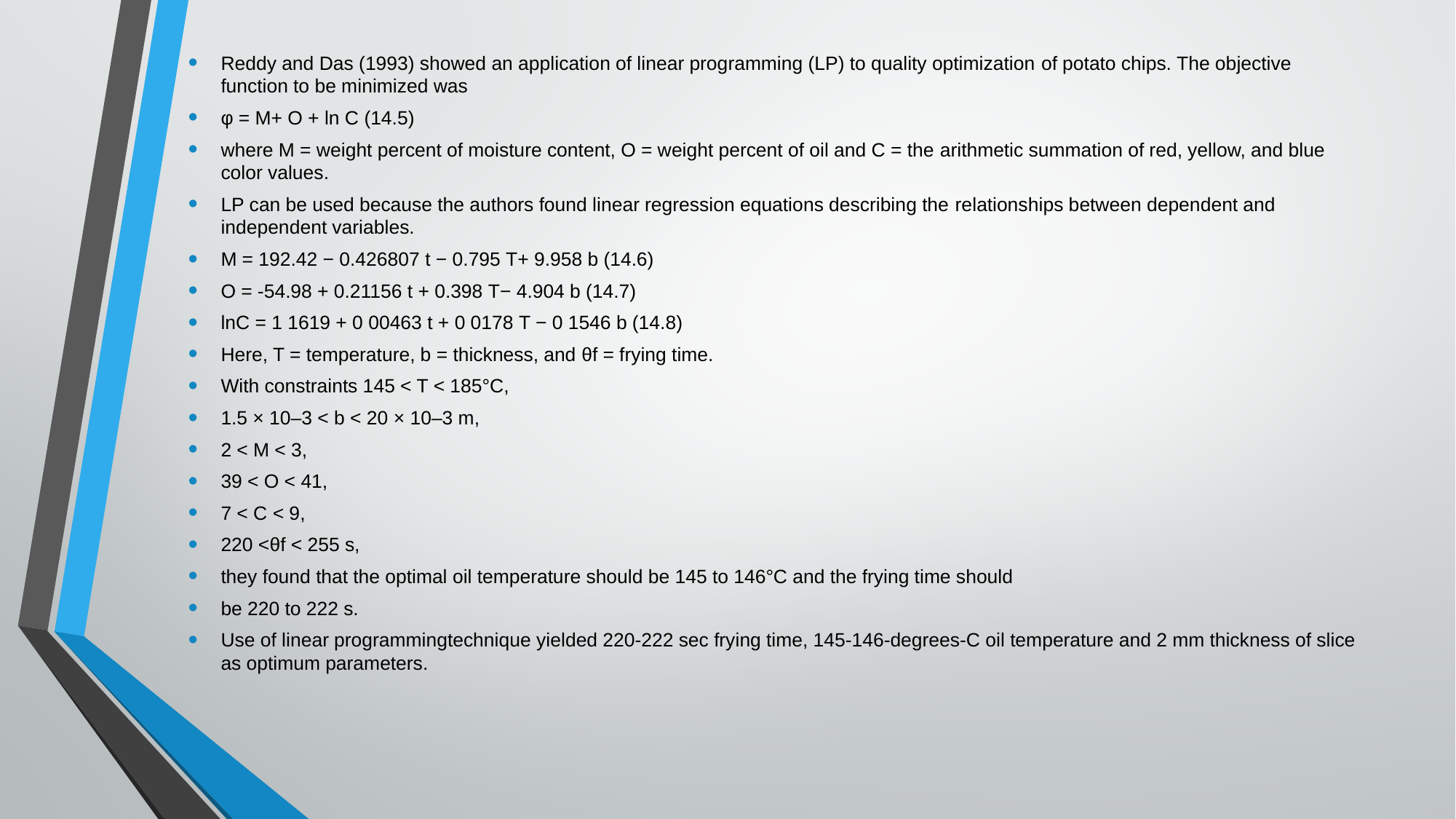

Reddy and Das (1993) showed an application of linear programming (LP) to quality optimization of potato chips. The objective function to be minimized was
φ = M+ O + ln C (14.5)
where M = weight percent of moisture content, O = weight percent of oil and C = the arithmetic summation of red, yellow, and blue color values.
LP can be used because the authors found linear regression equations describing the relationships between dependent and independent variables.
M = 192.42 − 0.426807 t − 0.795 T+ 9.958 b (14.6)
O = -54.98 + 0.21156 t + 0.398 T− 4.904 b (14.7)
lnC = 1 1619 + 0 00463 t + 0 0178 T − 0 1546 b (14.8)
Here, T = temperature, b = thickness, and θf = frying time.
With constraints 145 < T < 185°C,
1.5 × 10–3 < b < 20 × 10–3 m,
2 < M < 3,
39 < O < 41,
7 < C < 9,
220 <θf < 255 s,
they found that the optimal oil temperature should be 145 to 146°C and the frying time should
be 220 to 222 s.
Use of linear programmingtechnique yielded 220-222 sec frying time, 145-146-degrees-C oil temperature and 2 mm thickness of slice as optimum parameters.